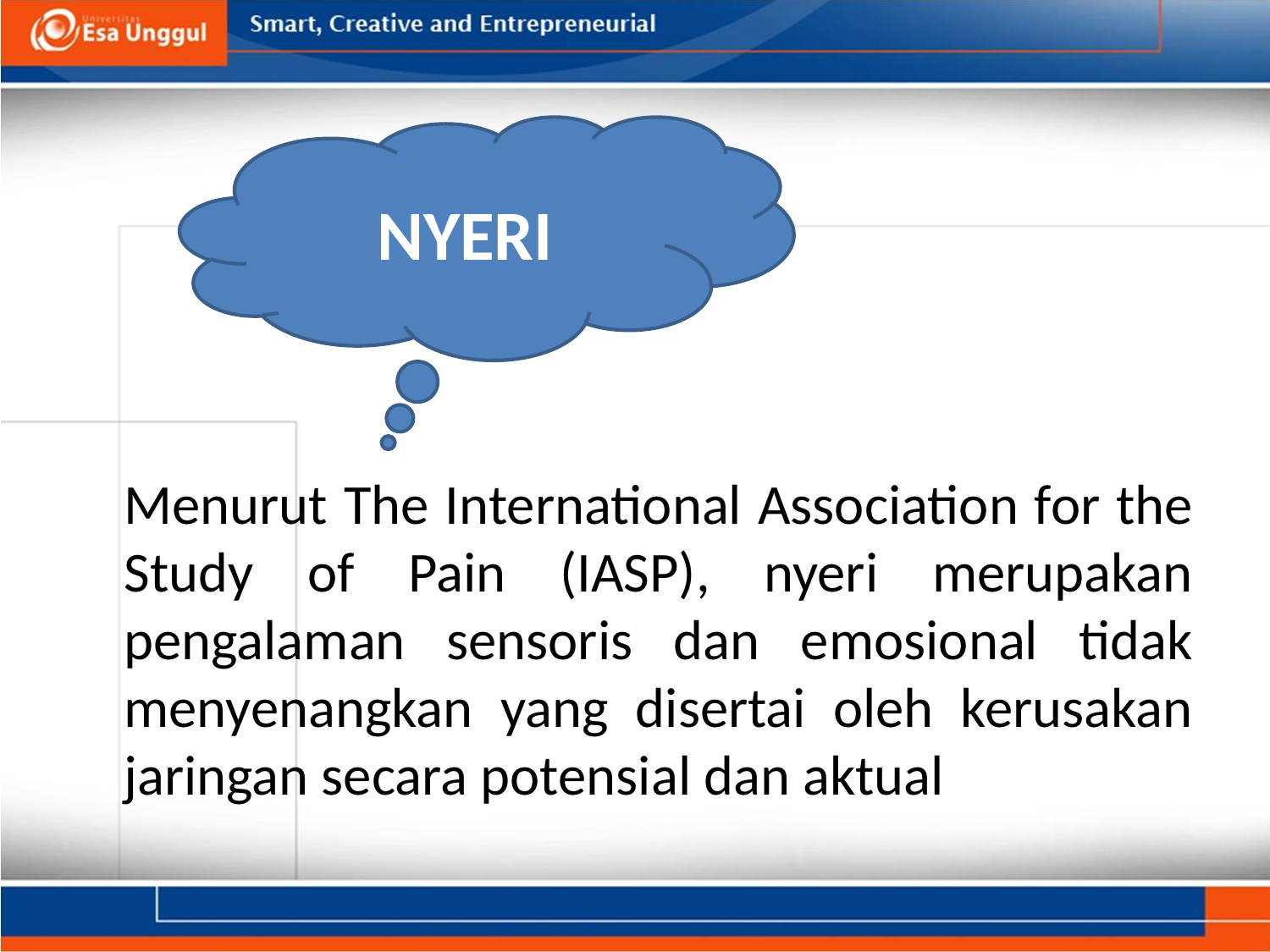

NYERI
	Menurut The International Association for the Study of Pain (IASP), nyeri merupakan pengalaman sensoris dan emosional tidak menyenangkan yang disertai oleh kerusakan jaringan secara potensial dan aktual